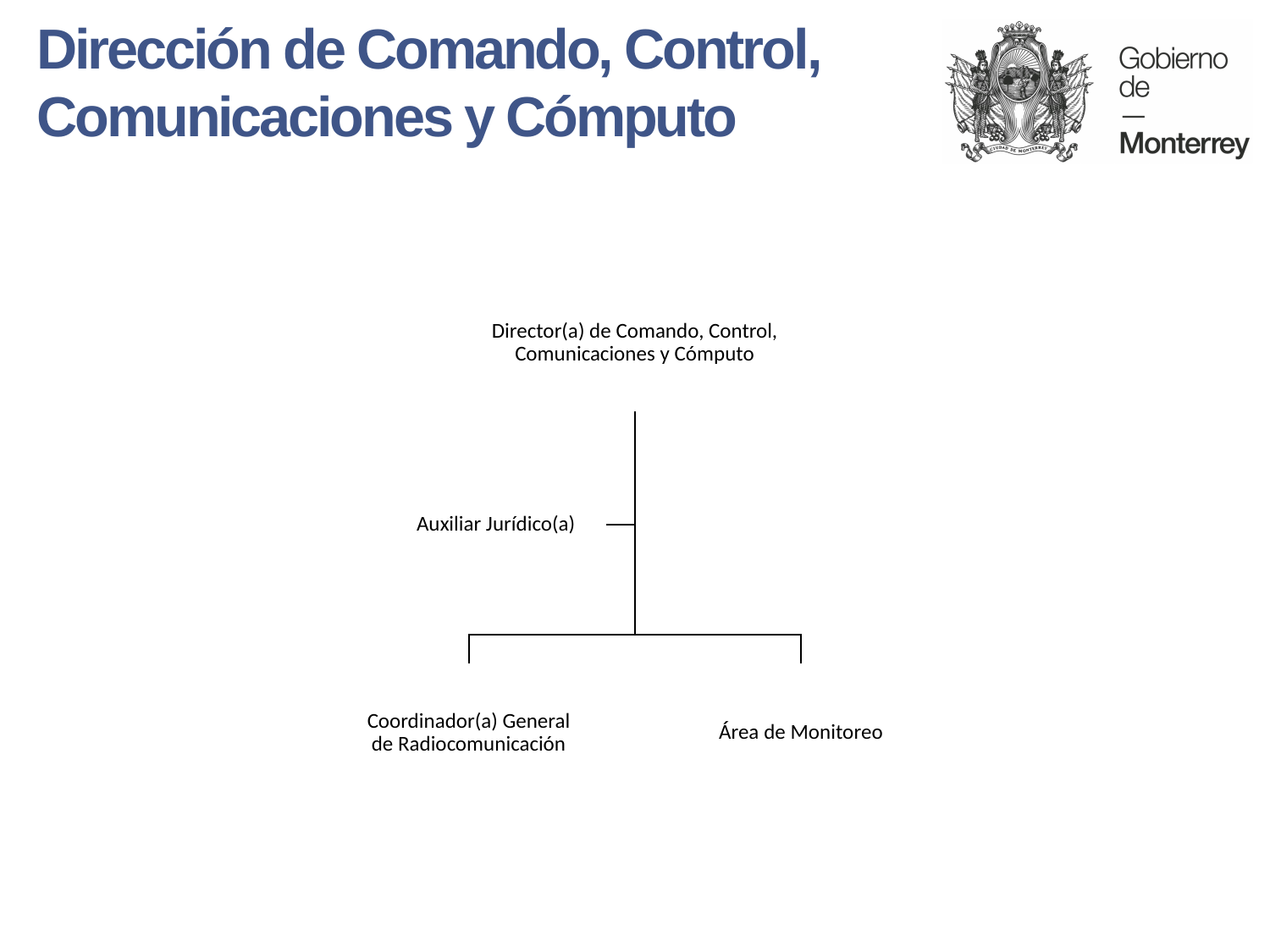

Dirección de Comando, Control, Comunicaciones y Cómputo
Director(a) de Comando, Control, Comunicaciones y Cómputo
Coordinador(a) General
de Radiocomunicación
Área de Monitoreo
Auxiliar Jurídico(a)